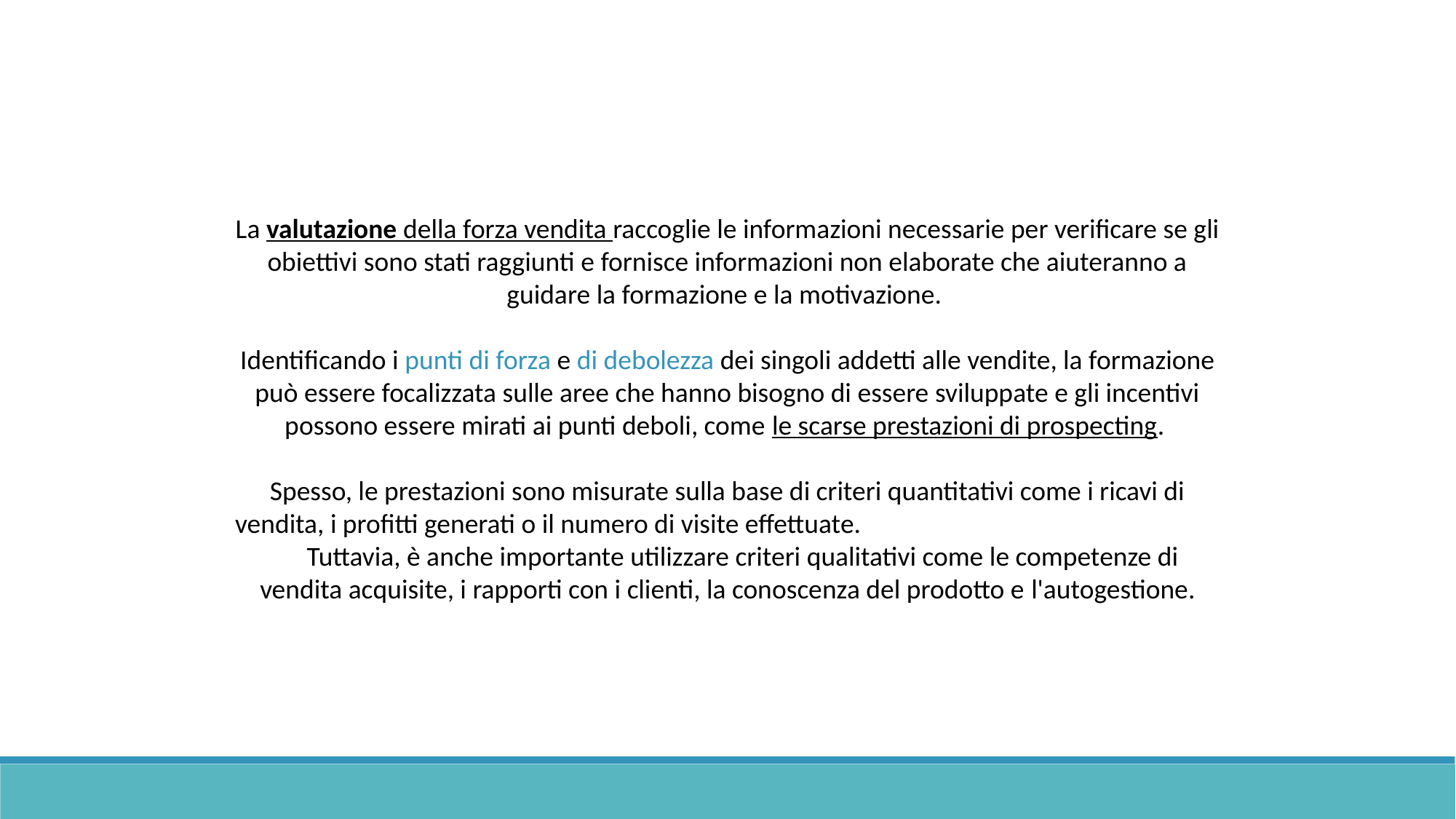

La valutazione della forza vendita raccoglie le informazioni necessarie per verificare se gli obiettivi sono stati raggiunti e fornisce informazioni non elaborate che aiuteranno a guidare la formazione e la motivazione.

Identificando i punti di forza e di debolezza dei singoli addetti alle vendite, la formazione può essere focalizzata sulle aree che hanno bisogno di essere sviluppate e gli incentivi possono essere mirati ai punti deboli, come le scarse prestazioni di prospecting.

Spesso, le prestazioni sono misurate sulla base di criteri quantitativi come i ricavi di vendita, i profitti generati o il numero di visite effettuate.                                                                Tuttavia, è anche importante utilizzare criteri qualitativi come le competenze di vendita acquisite, i rapporti con i clienti, la conoscenza del prodotto e l'autogestione.